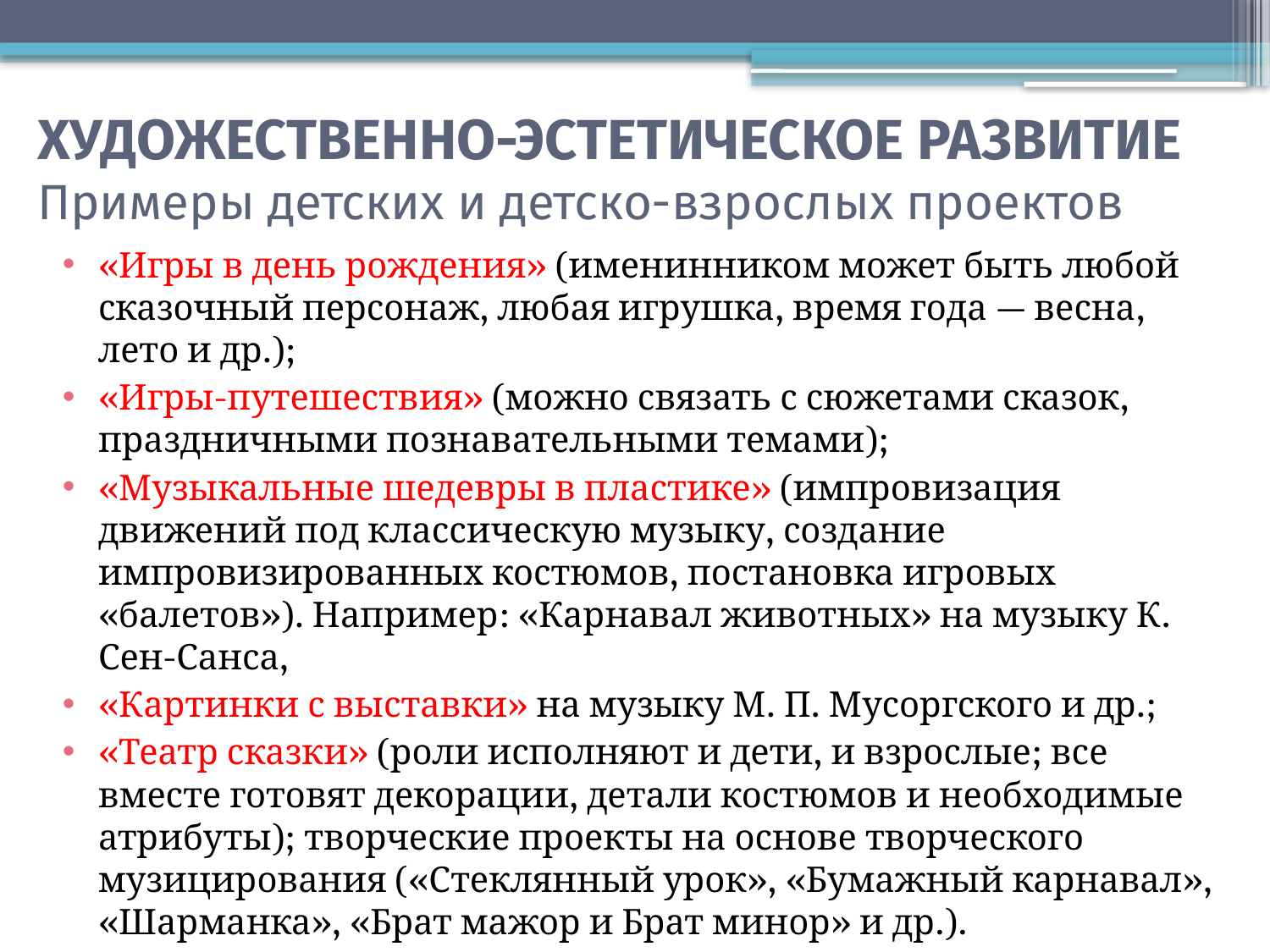

# ХУДОЖЕСТВЕННО-ЭСТЕТИЧЕСКОЕ РАЗВИТИЕ Примеры детских и детско-взрослых проектов
«Игры в день рождения» (именинником может быть любой сказочный персонаж, любая игрушка, время года — весна, лето и др.);
«Игры-путешествия» (можно связать с сюжетами сказок, праздничными познавательными темами);
«Музыкальные шедевры в пластике» (импровизация движений под классическую музыку, создание импровизированных костюмов, постановка игровых «балетов»). Например: «Карнавал животных» на музыку К. Сен-Санса,
«Картинки с выставки» на музыку М. П. Мусоргского и др.;
«Театр сказки» (роли исполняют и дети, и взрослые; все вместе готовят декорации, детали костюмов и необходимые атрибуты); творческие проекты на основе творческого музицирования («Стеклянный урок», «Бумажный карнавал», «Шарманка», «Брат мажор и Брат минор» и др.).